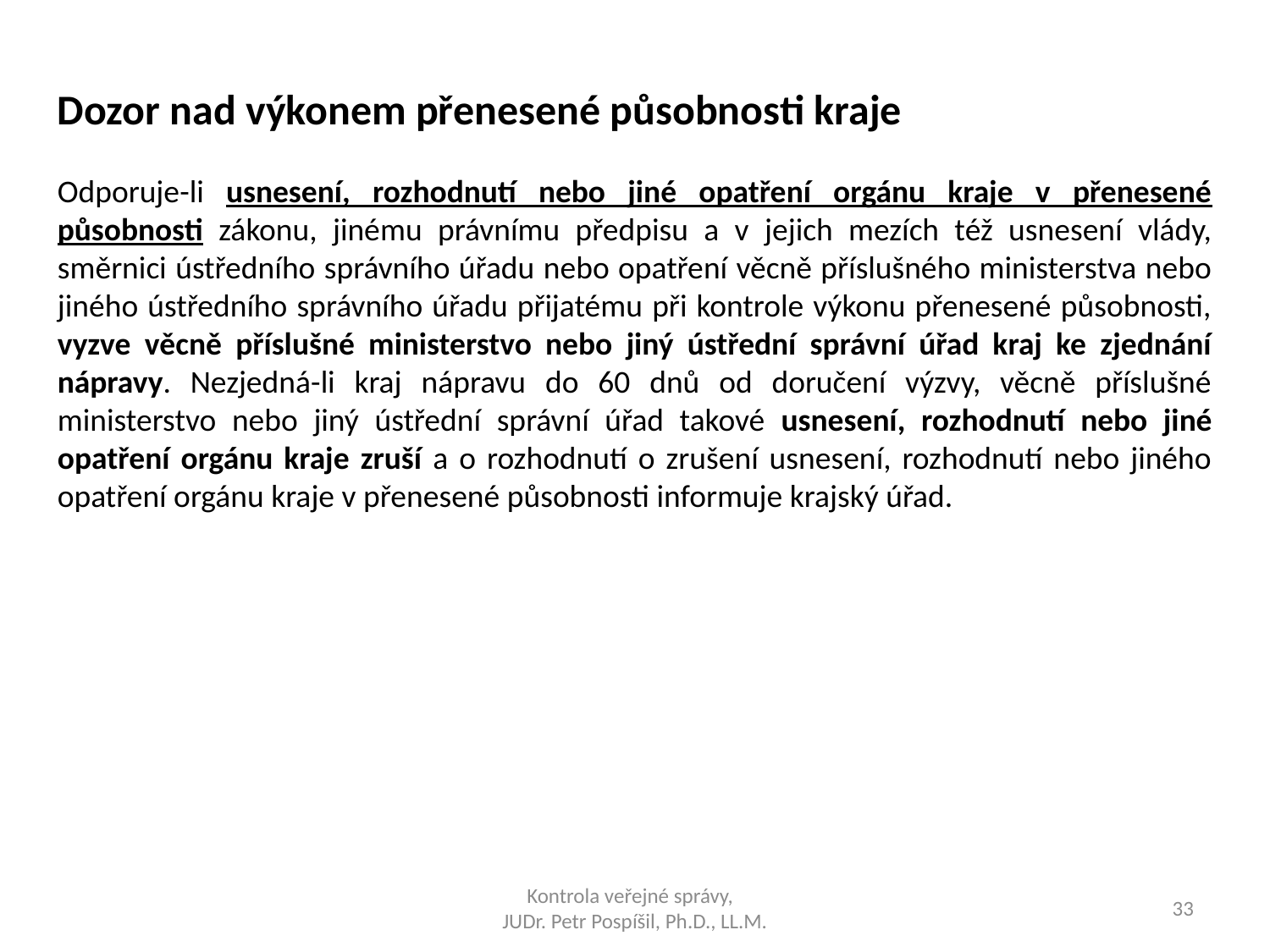

Dozor nad výkonem přenesené působnosti kraje

Odporuje-li usnesení, rozhodnutí nebo jiné opatření orgánu kraje v přenesené působnosti zákonu, jinému právnímu předpisu a v jejich mezích též usnesení vlády, směrnici ústředního správního úřadu nebo opatření věcně příslušného ministerstva nebo jiného ústředního správního úřadu přijatému při kontrole výkonu přenesené působnosti, vyzve věcně příslušné ministerstvo nebo jiný ústřední správní úřad kraj ke zjednání nápravy. Nezjedná-li kraj nápravu do 60 dnů od doručení výzvy, věcně příslušné ministerstvo nebo jiný ústřední správní úřad takové usnesení, rozhodnutí nebo jiné opatření orgánu kraje zruší a o rozhodnutí o zrušení usnesení, rozhodnutí nebo jiného opatření orgánu kraje v přenesené působnosti informuje krajský úřad.

Kontrola veřejné správy,
JUDr. Petr Pospíšil, Ph.D., LL.M.
33